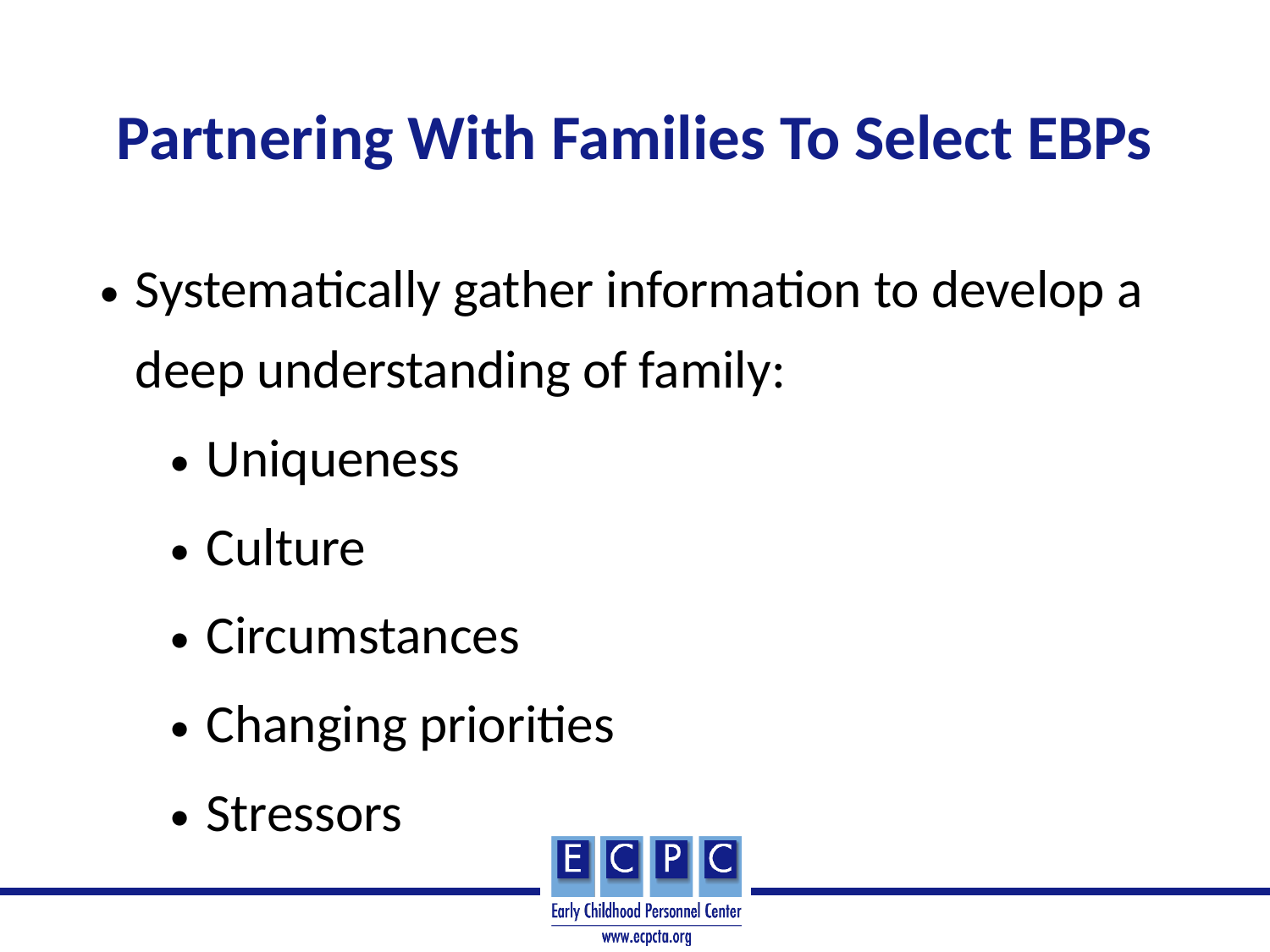

# Partnering With Families To Select EBPs
Systematically gather information to develop a deep understanding of family:
Uniqueness
Culture
Circumstances
Changing priorities
Stressors